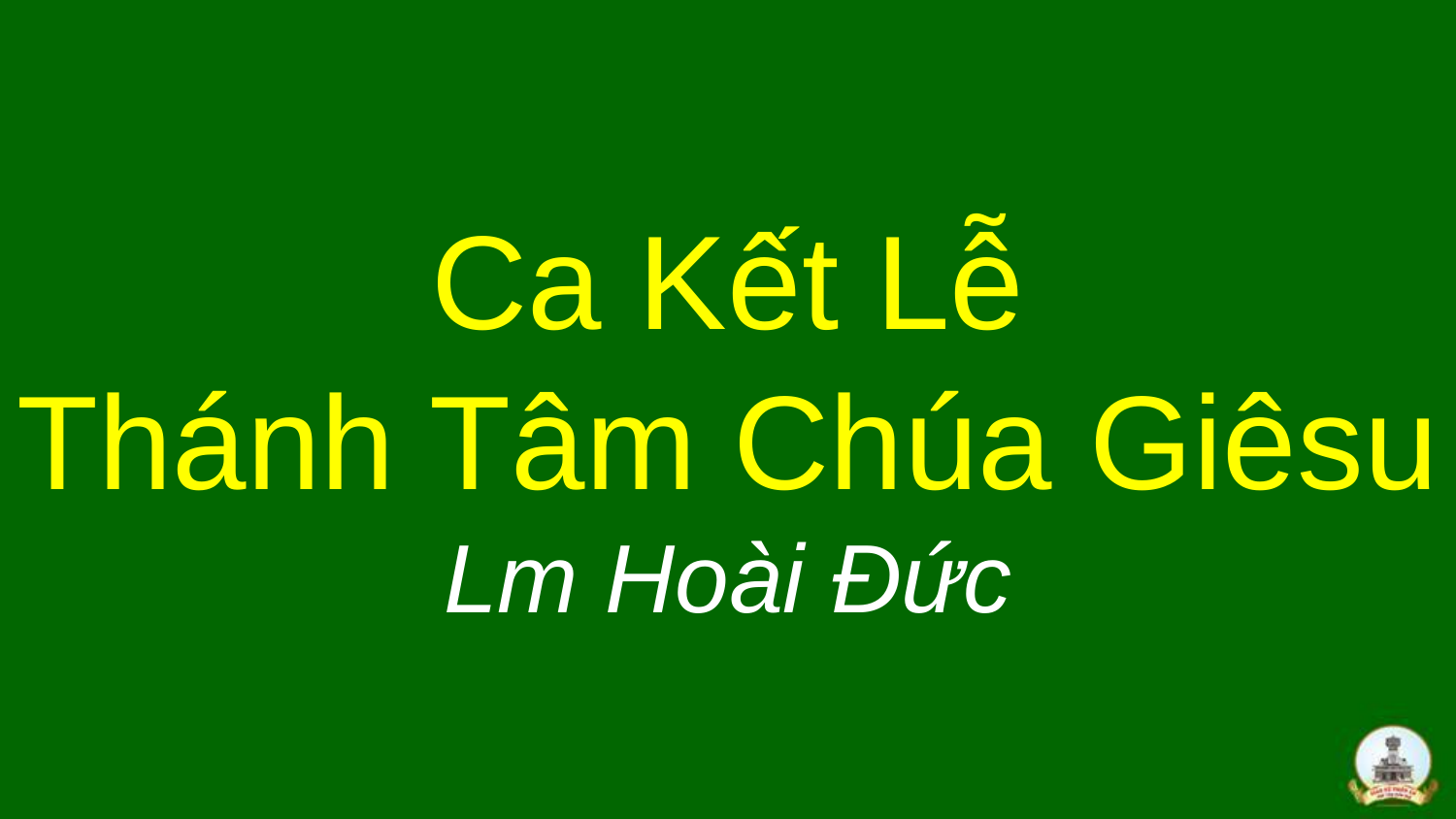

# Ca Kết Lễ Thánh Tâm Chúa Giêsu Lm Hoài Đức